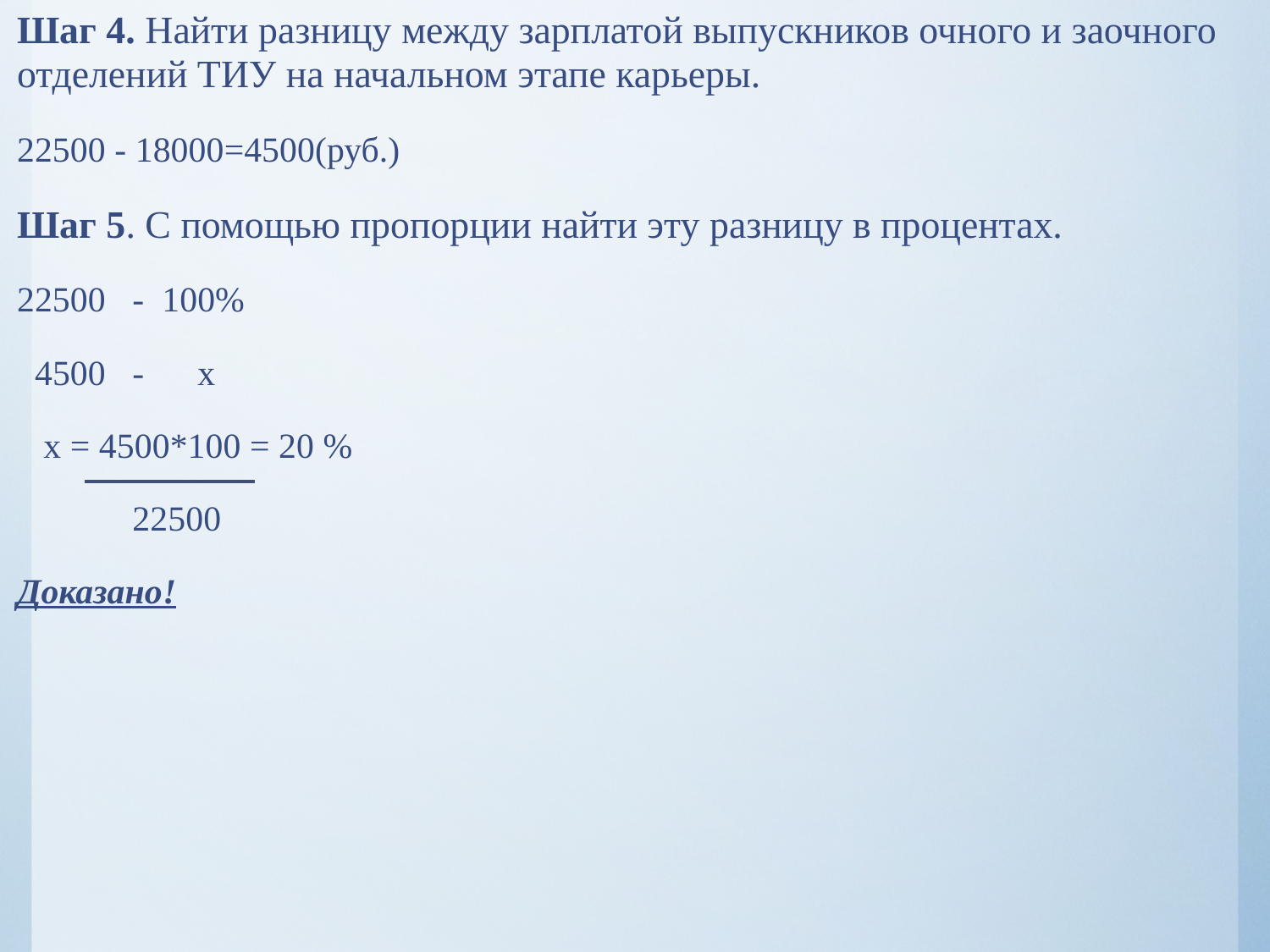

Шаг 4. Найти разницу между зарплатой выпускников очного и заочного отделений ТИУ на начальном этапе карьеры.
22500 - 18000=4500(руб.)
Шаг 5. С помощью пропорции найти эту разницу в процентах.
22500   -  100%
  4500   -      х
   х = 4500*100 = 20 %
             22500
Доказано!